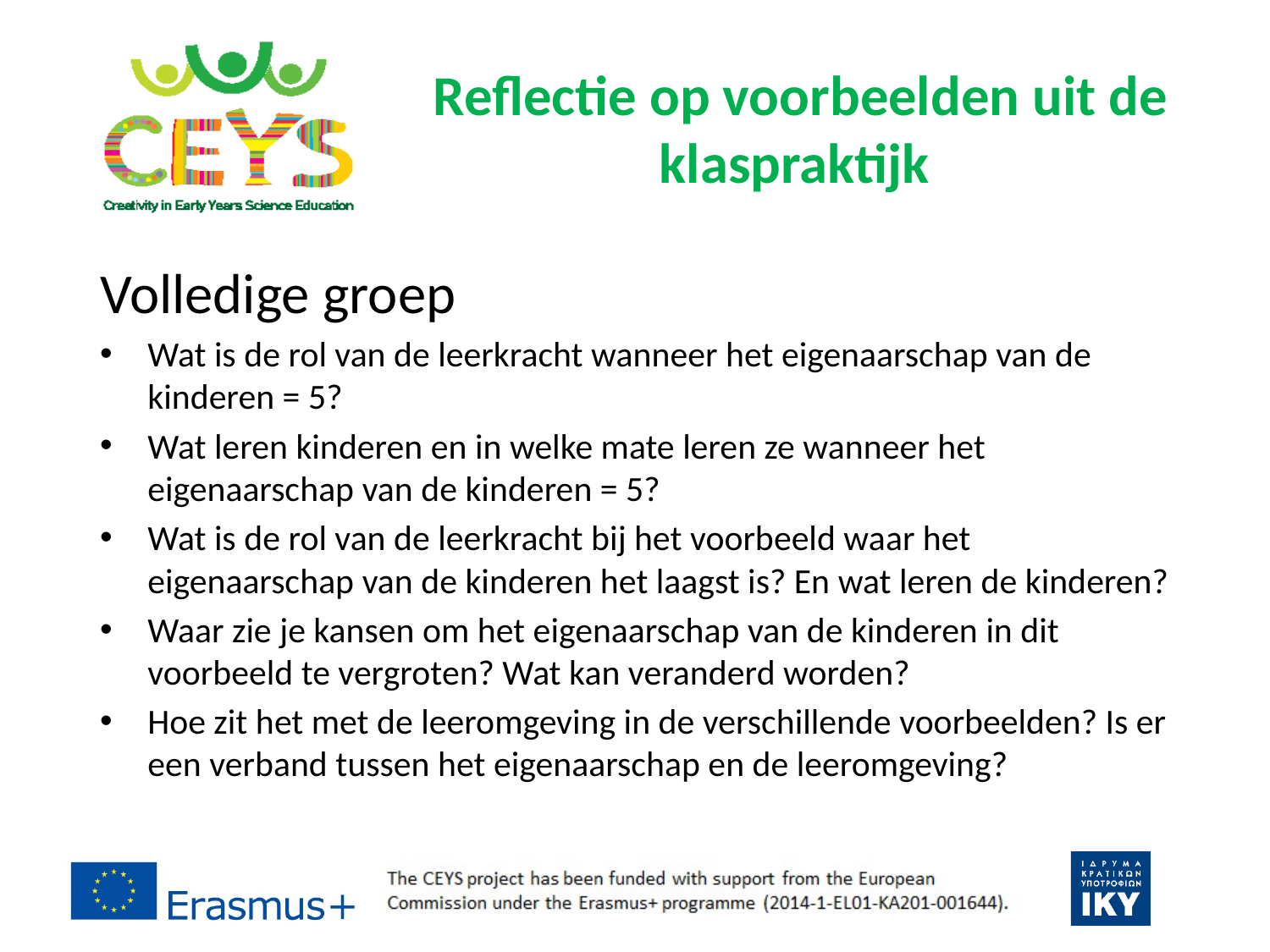

# Reflectie op voorbeelden uit de klaspraktijk
Volledige groep
Wat is de rol van de leerkracht wanneer het eigenaarschap van de kinderen = 5?
Wat leren kinderen en in welke mate leren ze wanneer het eigenaarschap van de kinderen = 5?
Wat is de rol van de leerkracht bij het voorbeeld waar het eigenaarschap van de kinderen het laagst is? En wat leren de kinderen?
Waar zie je kansen om het eigenaarschap van de kinderen in dit voorbeeld te vergroten? Wat kan veranderd worden?
Hoe zit het met de leeromgeving in de verschillende voorbeelden? Is er een verband tussen het eigenaarschap en de leeromgeving?